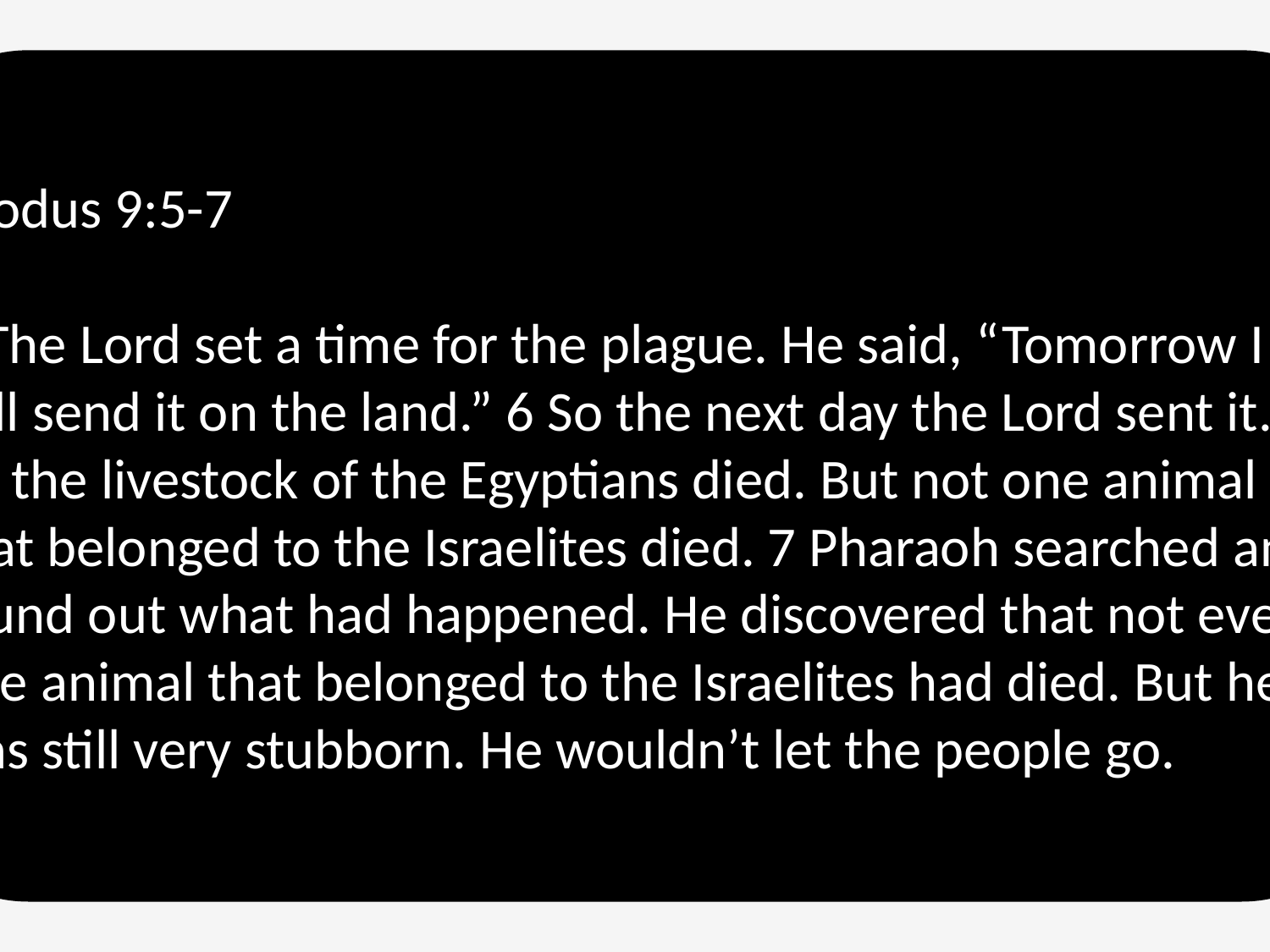

Exodus 9:5-7

5 The Lord set a time for the plague. He said, “Tomorrow I will send it on the land.” 6 So the next day the Lord sent it. All the livestock of the Egyptians died. But not one animal that belonged to the Israelites died. 7 Pharaoh searched and found out what had happened. He discovered that not even one animal that belonged to the Israelites had died. But he was still very stubborn. He wouldn’t let the people go.